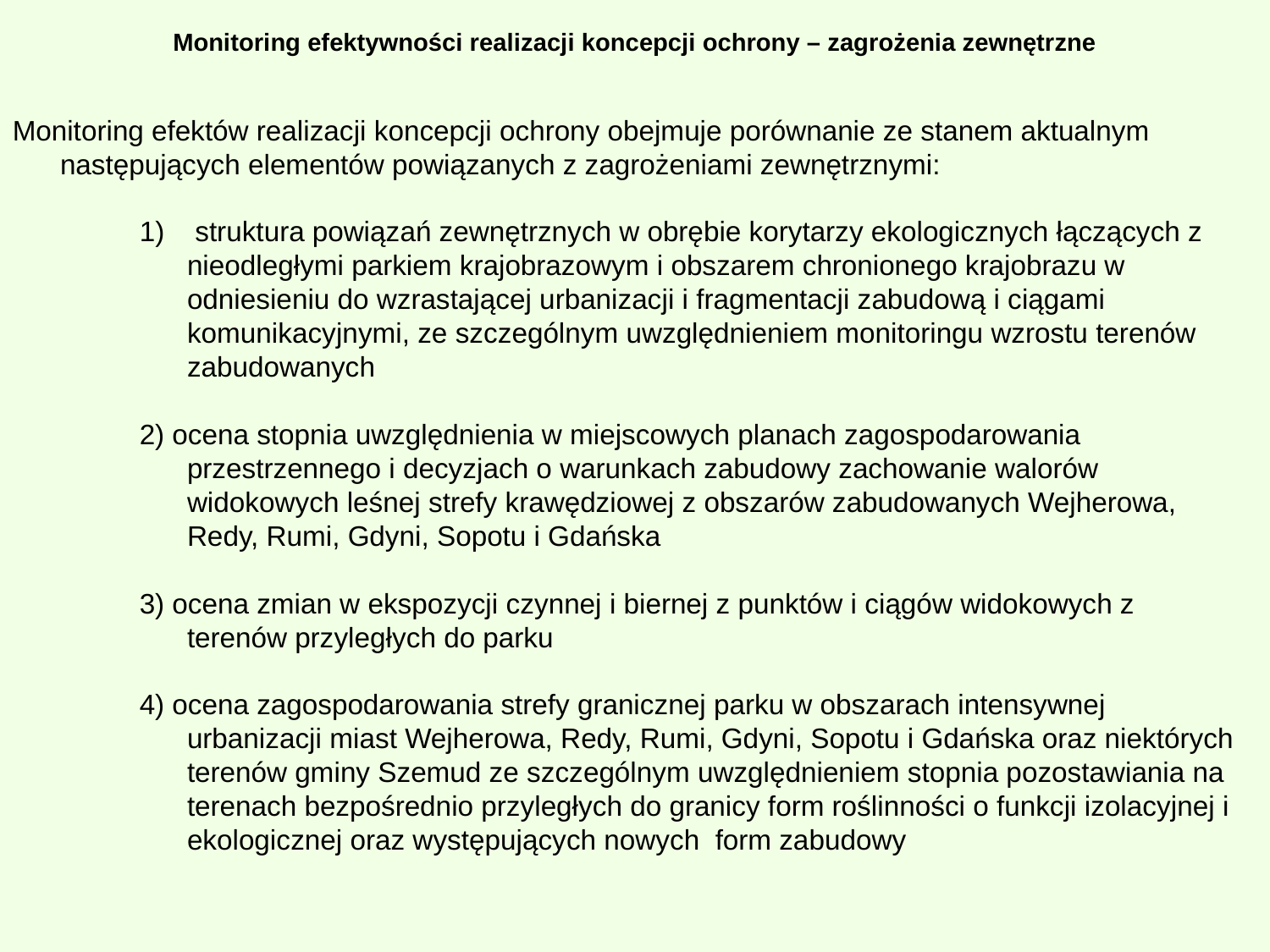

# Monitoring efektywności realizacji koncepcji ochrony – zagrożenia zewnętrzne
Monitoring efektów realizacji koncepcji ochrony obejmuje porównanie ze stanem aktualnym następujących elementów powiązanych z zagrożeniami zewnętrznymi:

 struktura powiązań zewnętrznych w obrębie korytarzy ekologicznych łączących z nieodległymi parkiem krajobrazowym i obszarem chronionego krajobrazu w odniesieniu do wzrastającej urbanizacji i fragmentacji zabudową i ciągami komunikacyjnymi, ze szczególnym uwzględnieniem monitoringu wzrostu terenów zabudowanych

2) ocena stopnia uwzględnienia w miejscowych planach zagospodarowania przestrzennego i decyzjach o warunkach zabudowy zachowanie walorów widokowych leśnej strefy krawędziowej z obszarów zabudowanych Wejherowa, Redy, Rumi, Gdyni, Sopotu i Gdańska

3) ocena zmian w ekspozycji czynnej i biernej z punktów i ciągów widokowych z terenów przyległych do parku

4) ocena zagospodarowania strefy granicznej parku w obszarach intensywnej urbanizacji miast Wejherowa, Redy, Rumi, Gdyni, Sopotu i Gdańska oraz niektórych terenów gminy Szemud ze szczególnym uwzględnieniem stopnia pozostawiania na terenach bezpośrednio przyległych do granicy form roślinności o funkcji izolacyjnej i ekologicznej oraz występujących nowych  form zabudowy